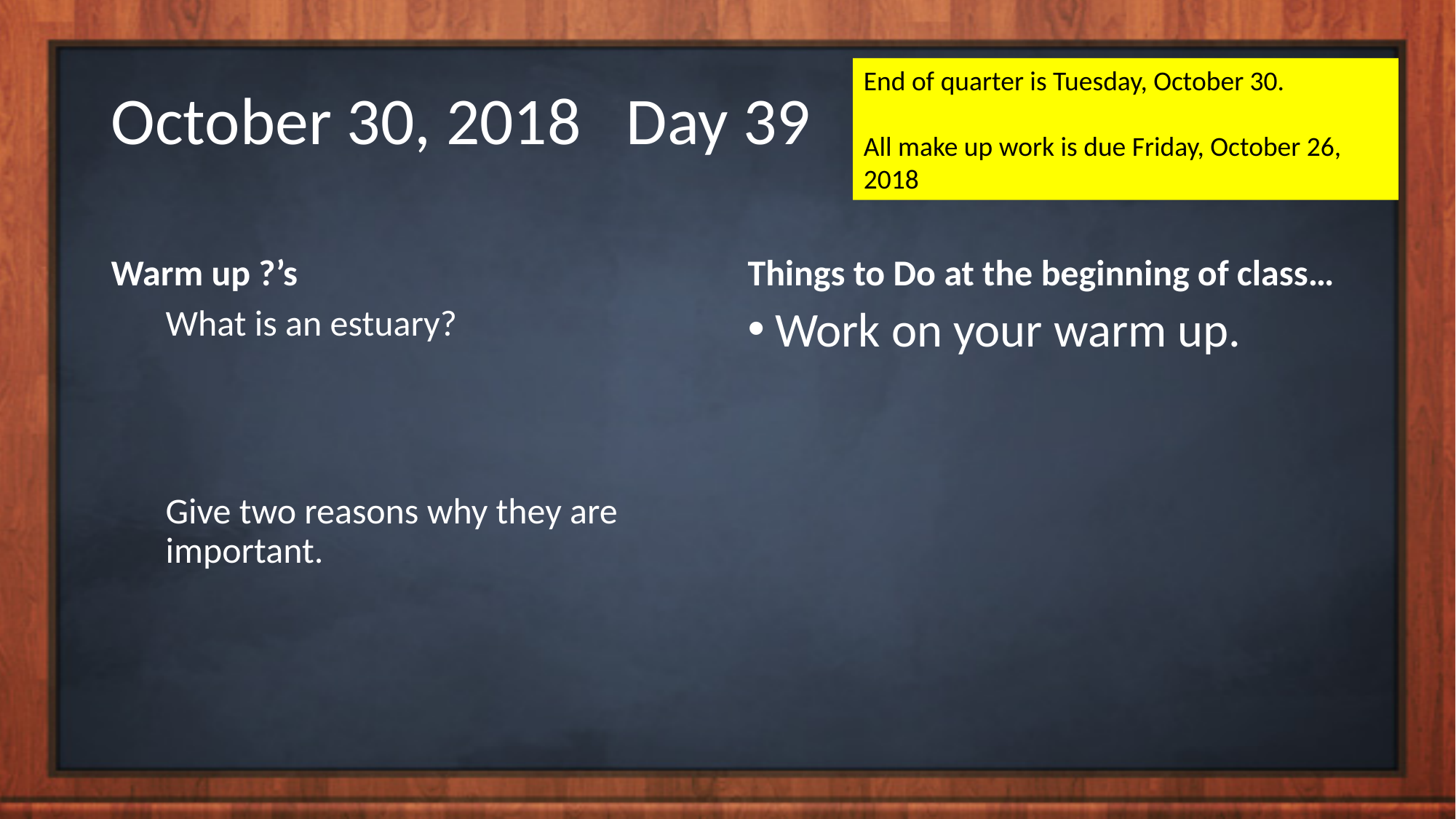

# October 30, 2018   Day 39
End of quarter is Tuesday, October 30.

All make up work is due Friday, October 26, 2018
Warm up ?’s
Things to Do at the beginning of class…
What is an estuary?

Give two reasons why they are important.

Work on your warm up.